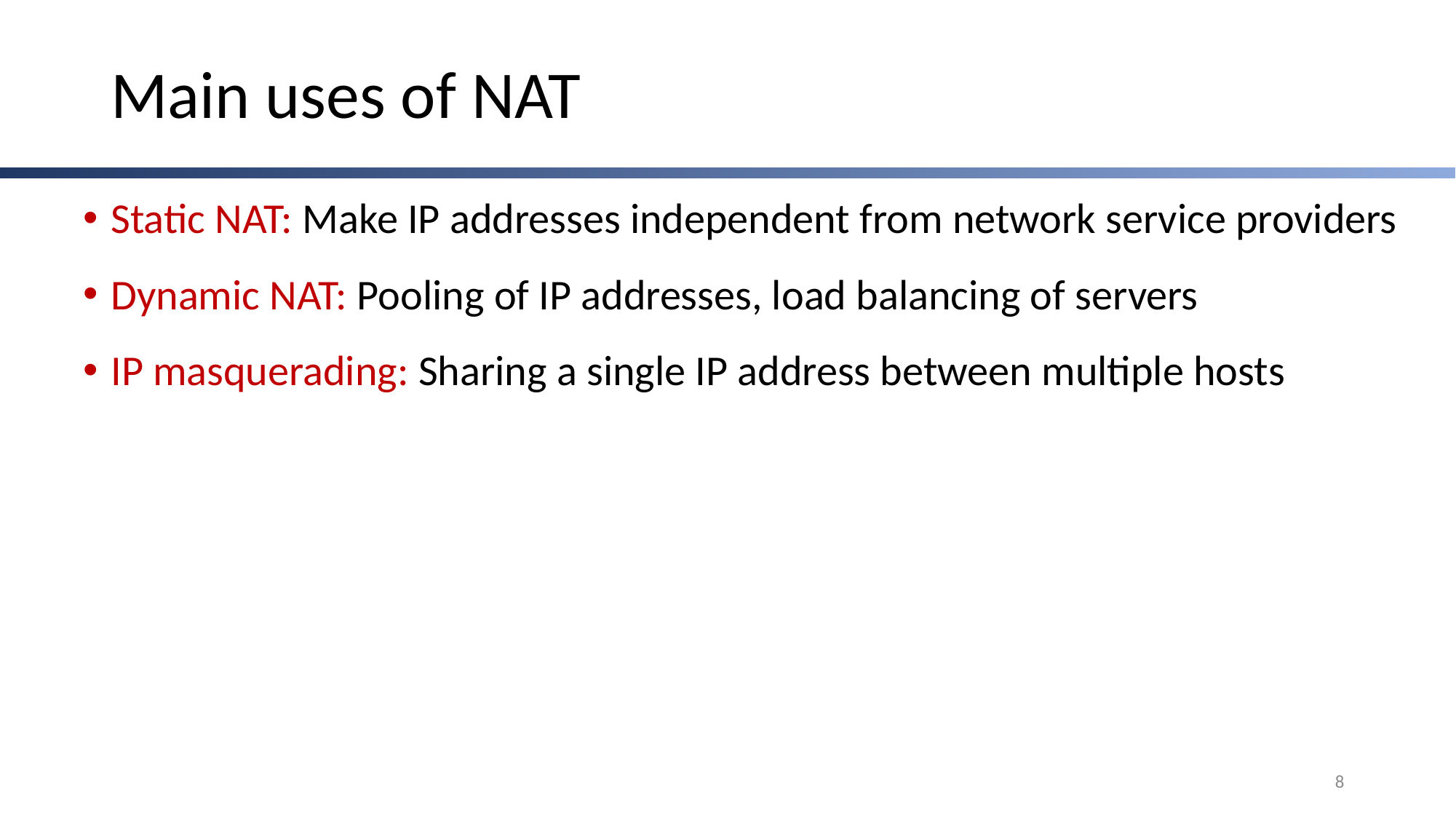

# Main uses of NAT
Static NAT: Make IP addresses independent from network service providers
Dynamic NAT: Pooling of IP addresses, load balancing of servers
IP masquerading: Sharing a single IP address between multiple hosts

8